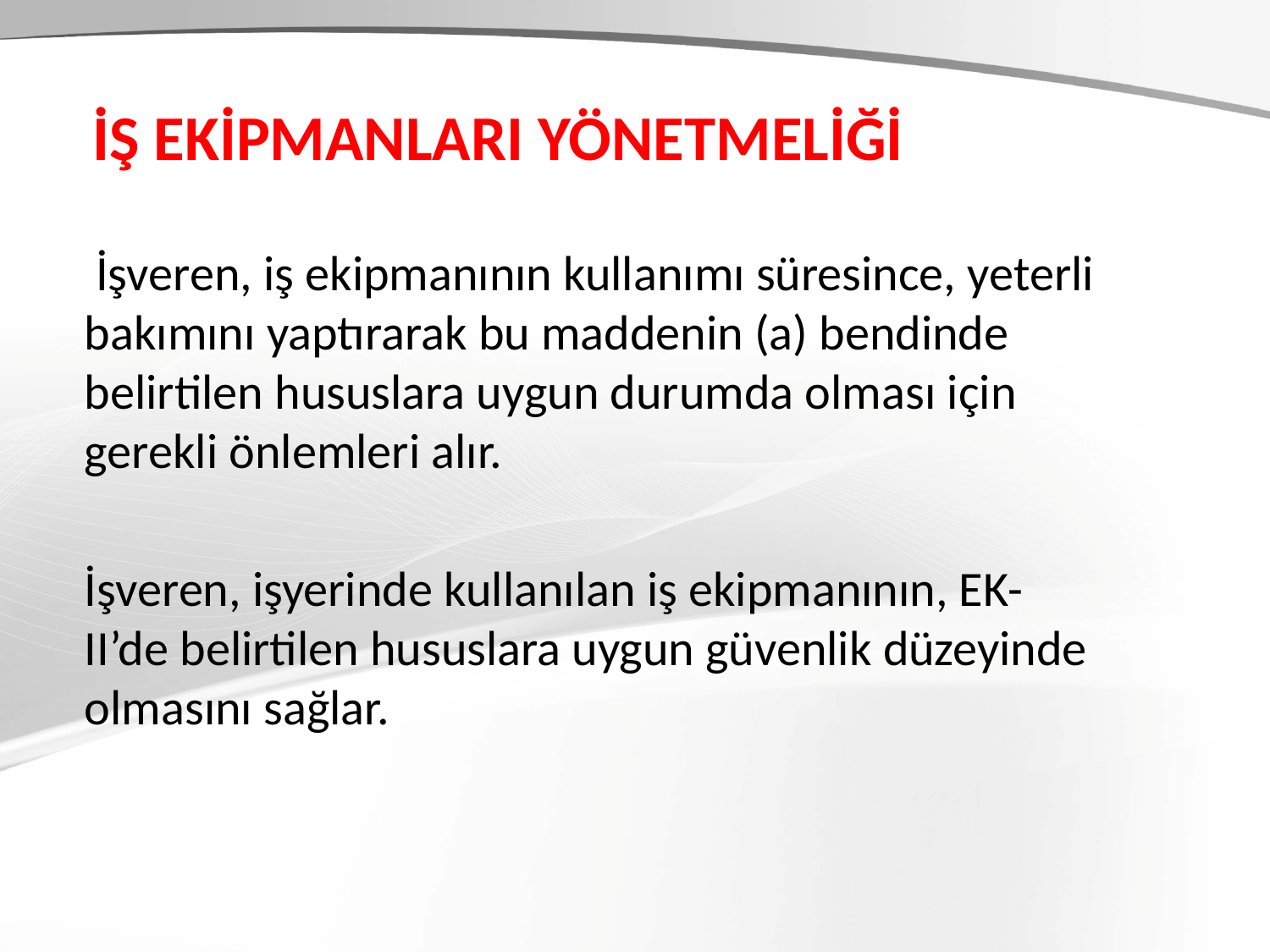

# İŞ EKİPMANLARI YÖNETMELİĞİ
 İşveren, iş ekipmanının kullanımı süresince, yeterli bakımını yaptırarak bu maddenin (a) bendinde belirtilen hususlara uygun durumda olması için gerekli önlemleri alır.

İşveren, işyerinde kullanılan iş ekipmanının, EK-II’de belirtilen hususlara uygun güvenlik düzeyinde olmasını sağlar.